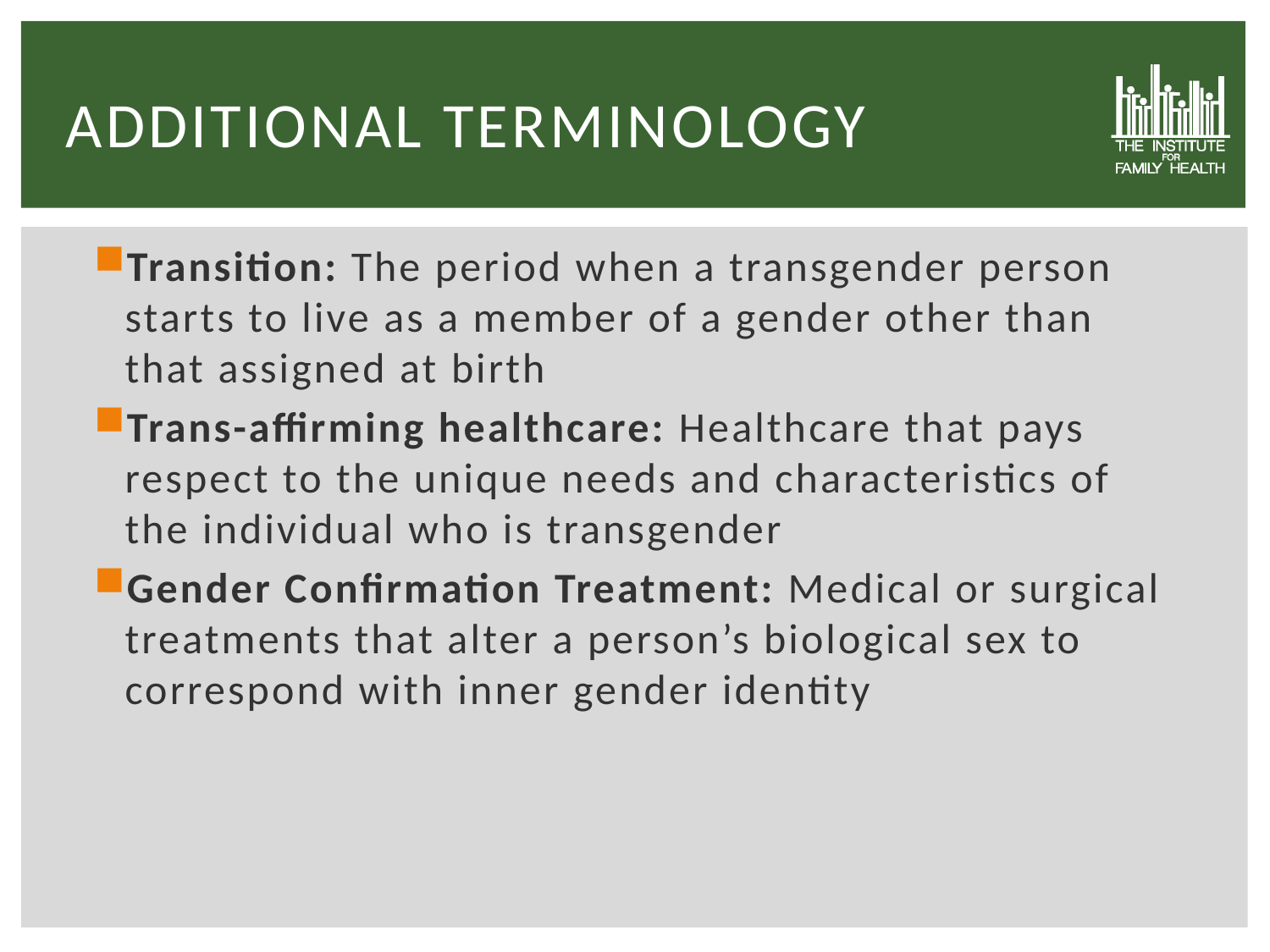

# Additional Terminology
Transition: The period when a transgender person starts to live as a member of a gender other than that assigned at birth
Trans-affirming healthcare: Healthcare that pays respect to the unique needs and characteristics of the individual who is transgender
Gender Confirmation Treatment: Medical or surgical treatments that alter a person’s biological sex to correspond with inner gender identity